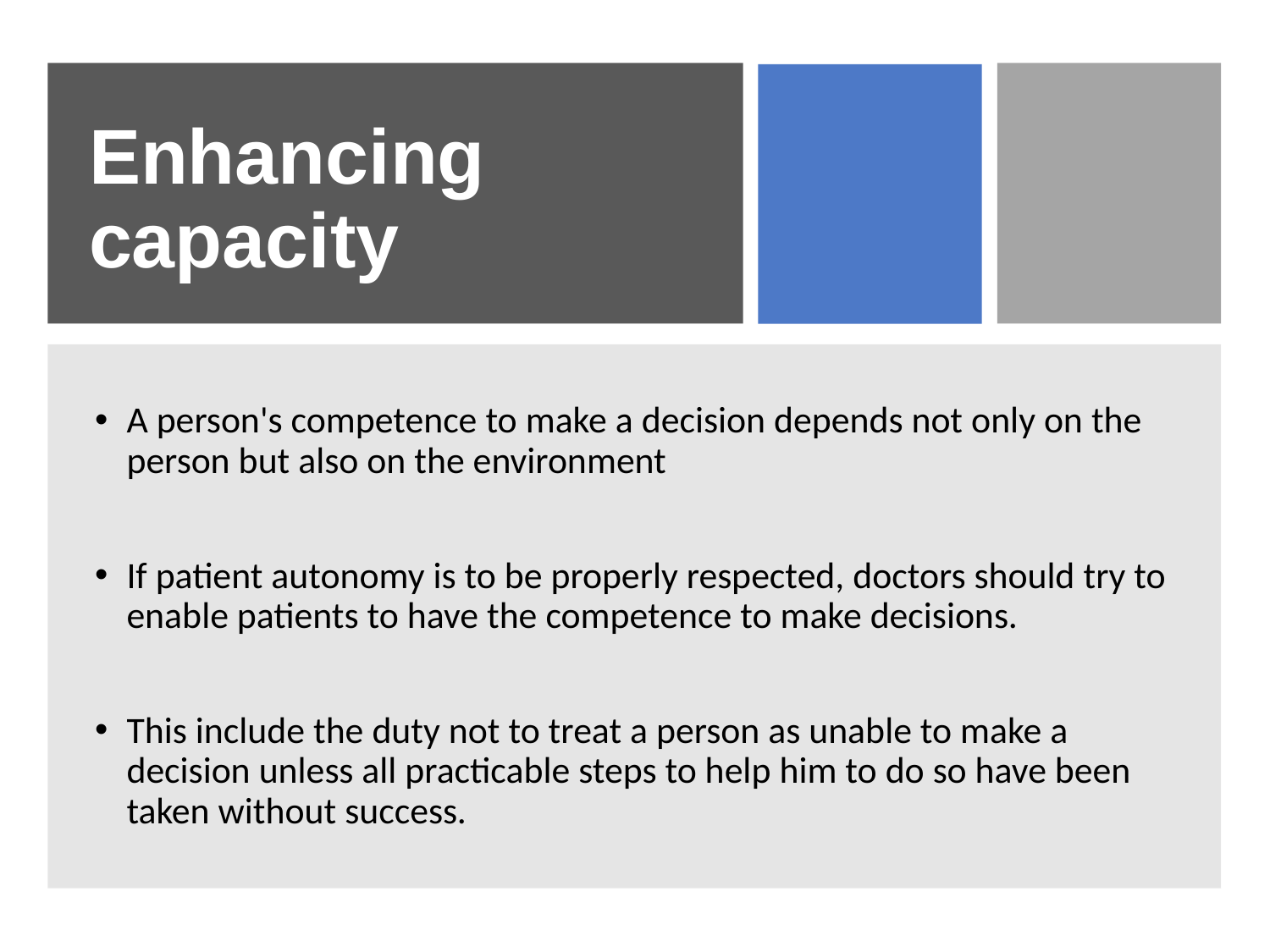

# Enhancing capacity

A person's competence to make a decision depends not only on the person but also on the environment

If patient autonomy is to be properly respected, doctors should try to enable patients to have the competence to make decisions.

This include the duty not to treat a person as unable to make a decision unless all practicable steps to help him to do so have been taken without success.